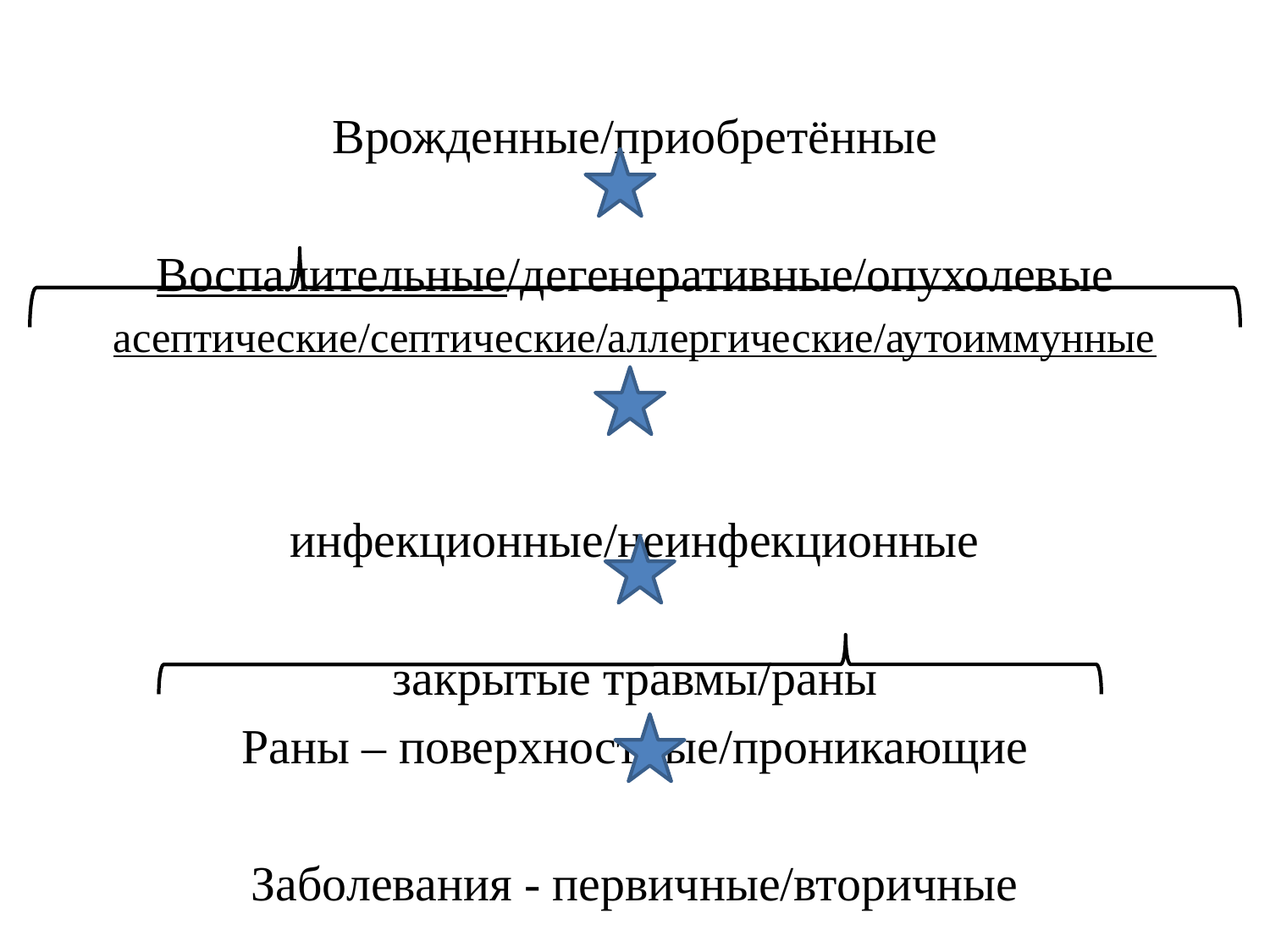

Врожденные/приобретённые

Воспалительные/дегенеративные/опухолевые
асептические/септические/аллергические/аутоиммунные

инфекционные/неинфекционные

закрытые травмы/раны
Раны – поверхностные/проникающие

Заболевания - первичные/вторичные